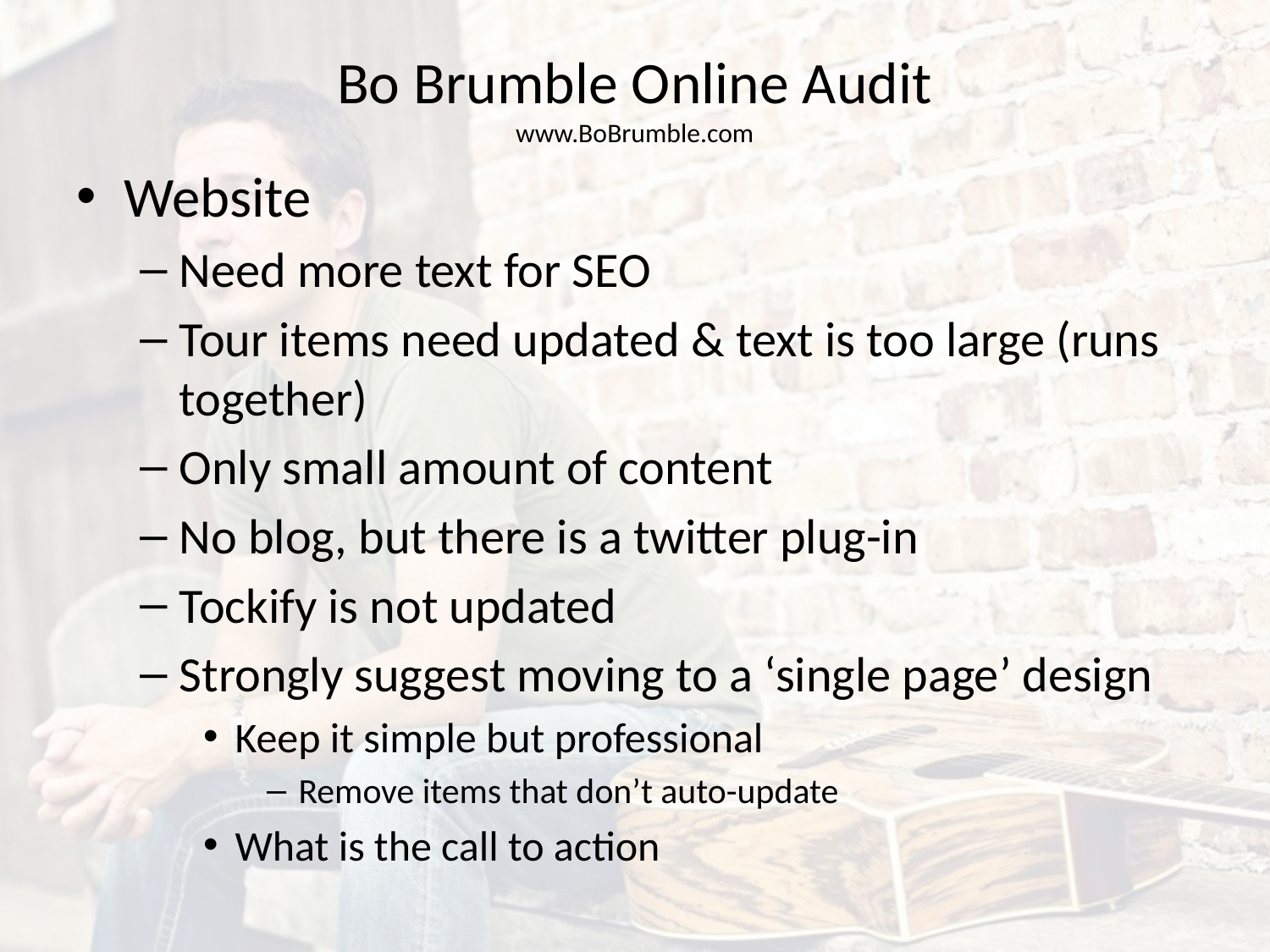

# Bo Brumble Online Audit www.BoBrumble.com
Website
Need more text for SEO
Tour items need updated & text is too large (runs together)
Only small amount of content
No blog, but there is a twitter plug-in
Tockify is not updated
Strongly suggest moving to a ‘single page’ design
Keep it simple but professional
Remove items that don’t auto-update
What is the call to action